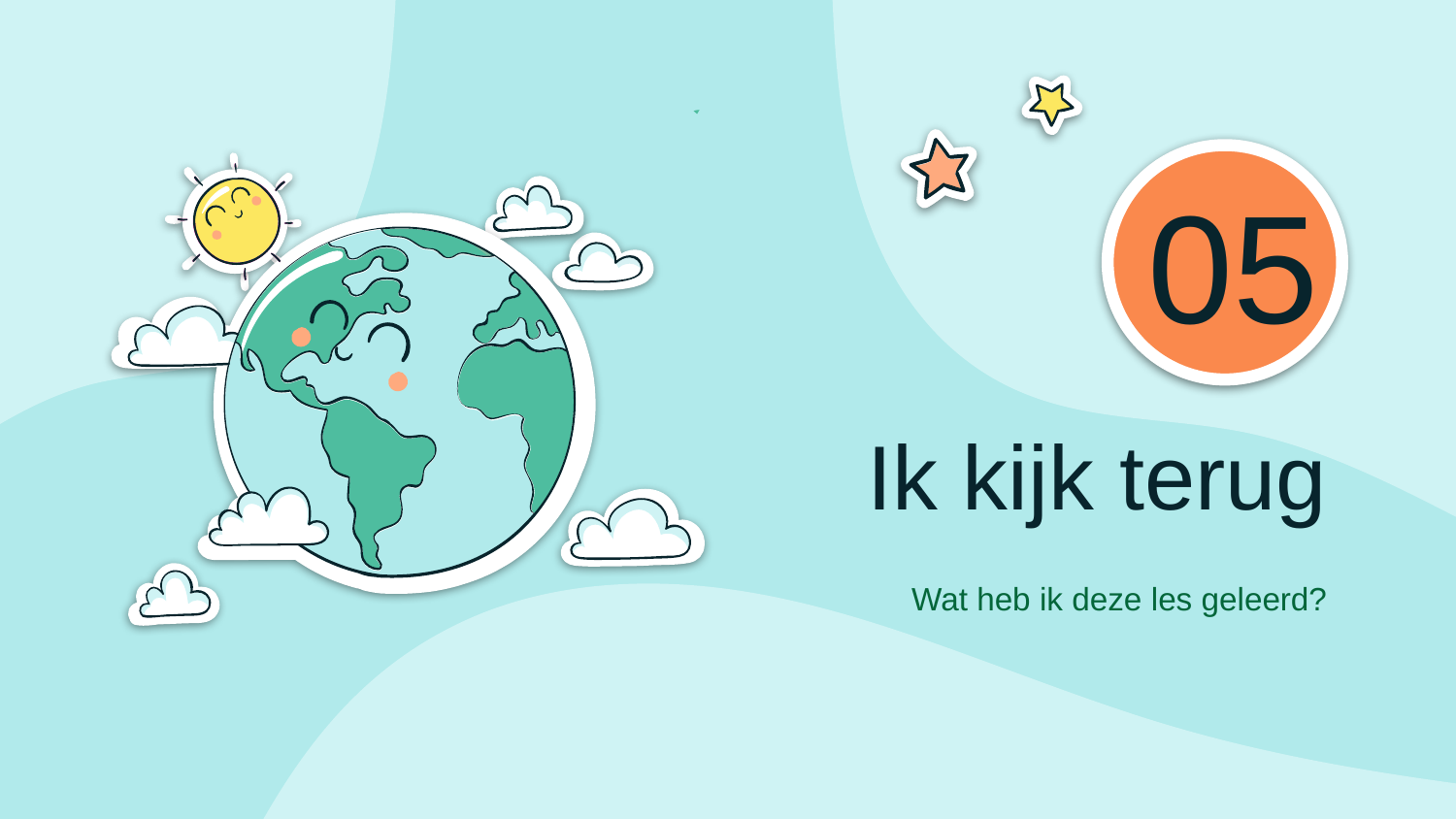

05
# Ik kijk terug
Wat heb ik deze les geleerd?